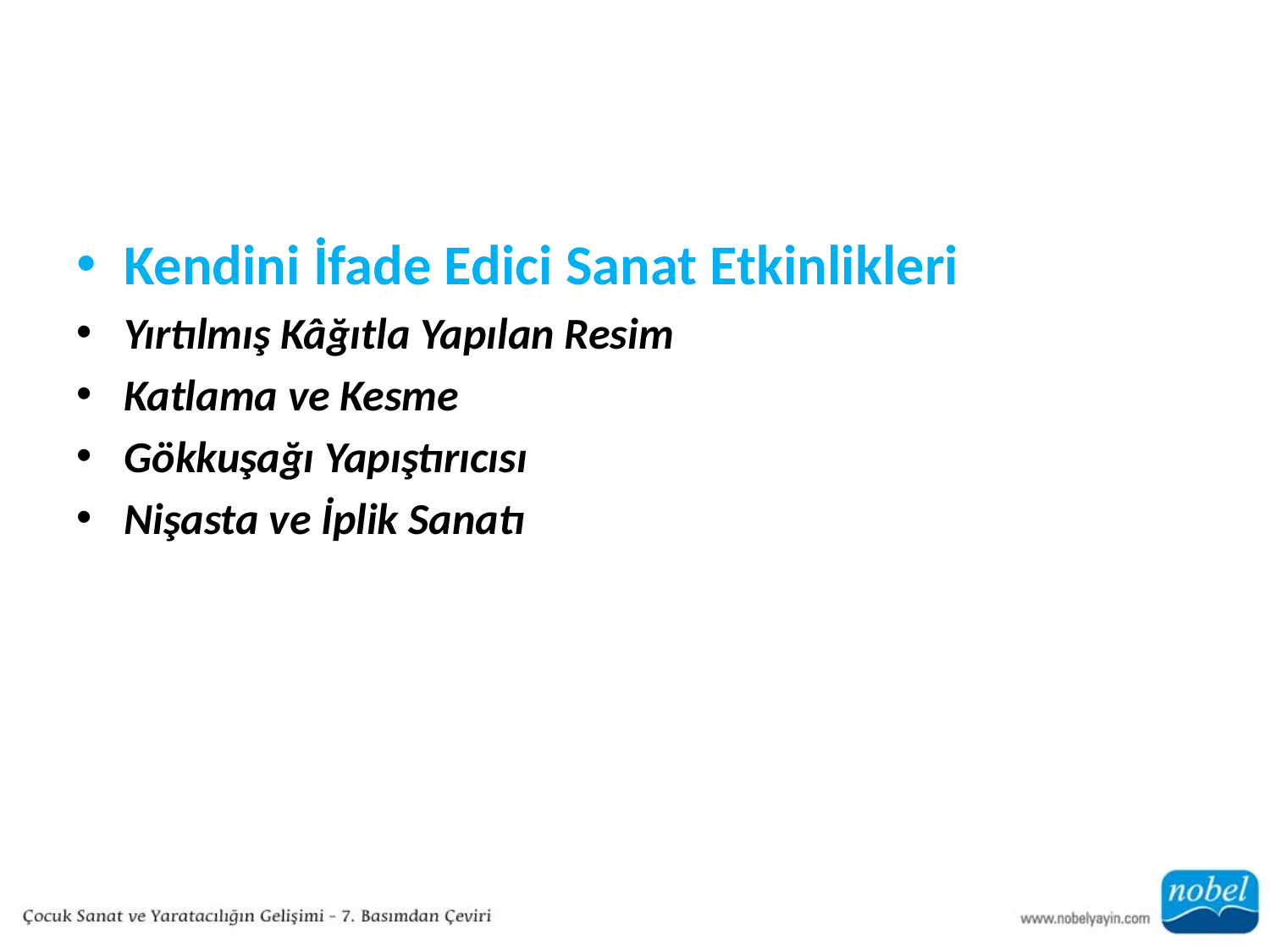

#
Kendini İfade Edici Sanat Etkinlikleri
Yırtılmış Kâğıtla Yapılan Resim
Katlama ve Kesme
Gökkuşağı Yapıştırıcısı
Nişasta ve İplik Sanatı